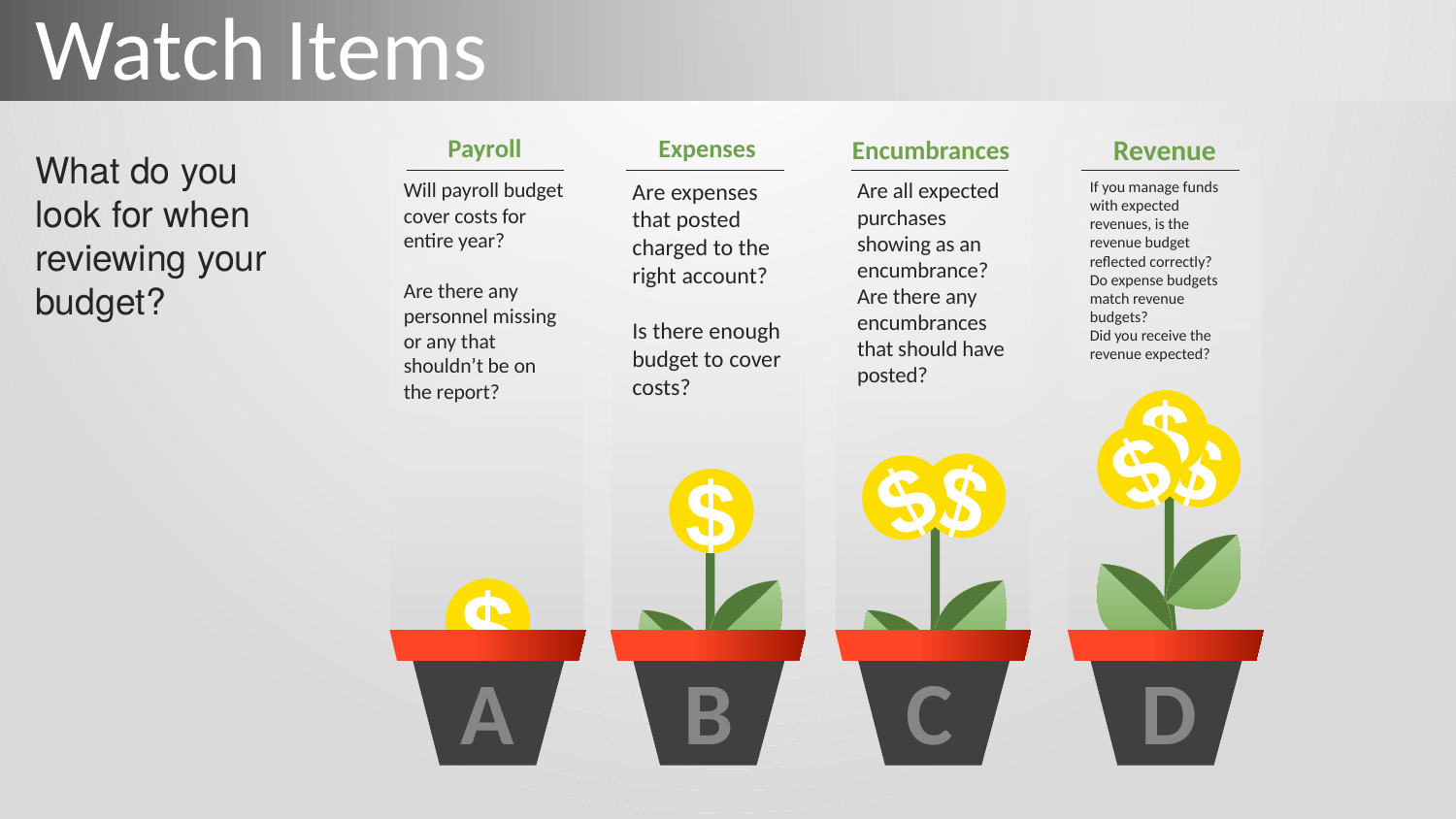

Watch Items

Payroll
Will payroll budget cover costs for entire year?

Are there any personnel missing or any that shouldn’t be on the report?
Expenses
Are expenses that posted charged to the right account?

Is there enough budget to cover costs?
Encumbrances
Are all expected purchases showing as an encumbrance?
Are there any encumbrances that should have posted?
Revenue
If you manage funds with expected revenues, is the revenue budget reflected correctly?
Do expense budgets match revenue budgets?
Did you receive the revenue expected?
What do you look for when reviewing your budget?
$

$

$

$

$

$

$

A

B

C

D